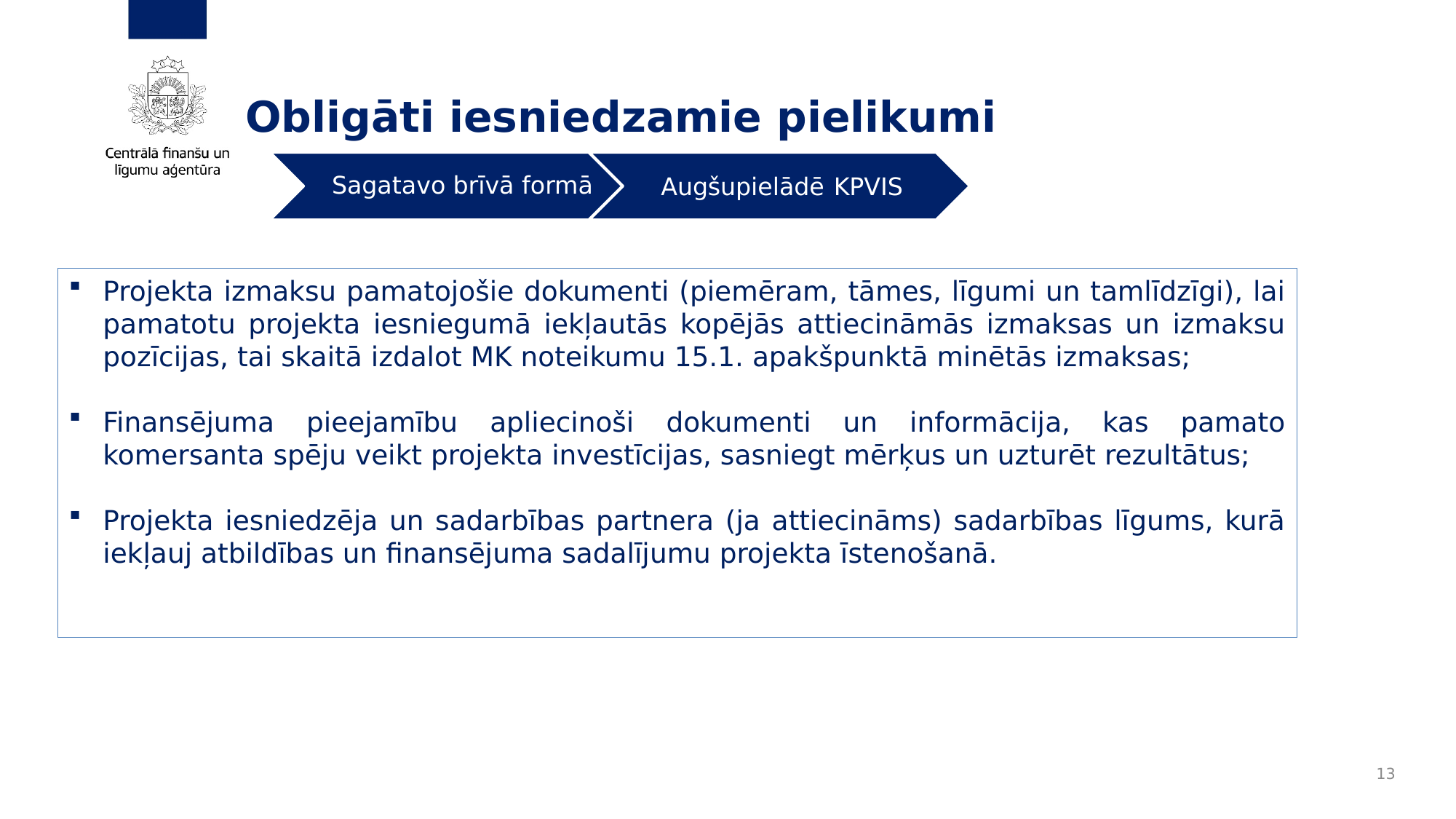

Obligāti iesniedzamie pielikumi
Sagatavo brīvā formā
Augšupielādē KPVIS
Projekta izmaksu pamatojošie dokumenti (piemēram, tāmes, līgumi un tamlīdzīgi), lai pamatotu projekta iesniegumā iekļautās kopējās attiecināmās izmaksas un izmaksu pozīcijas, tai skaitā izdalot MK noteikumu 15.1. apakšpunktā minētās izmaksas;

Finansējuma pieejamību apliecinoši dokumenti un informācija, kas pamato komersanta spēju veikt projekta investīcijas, sasniegt mērķus un uzturēt rezultātus;

Projekta iesniedzēja un sadarbības partnera (ja attiecināms) sadarbības līgums, kurā iekļauj atbildības un finansējuma sadalījumu projekta īstenošanā.

13